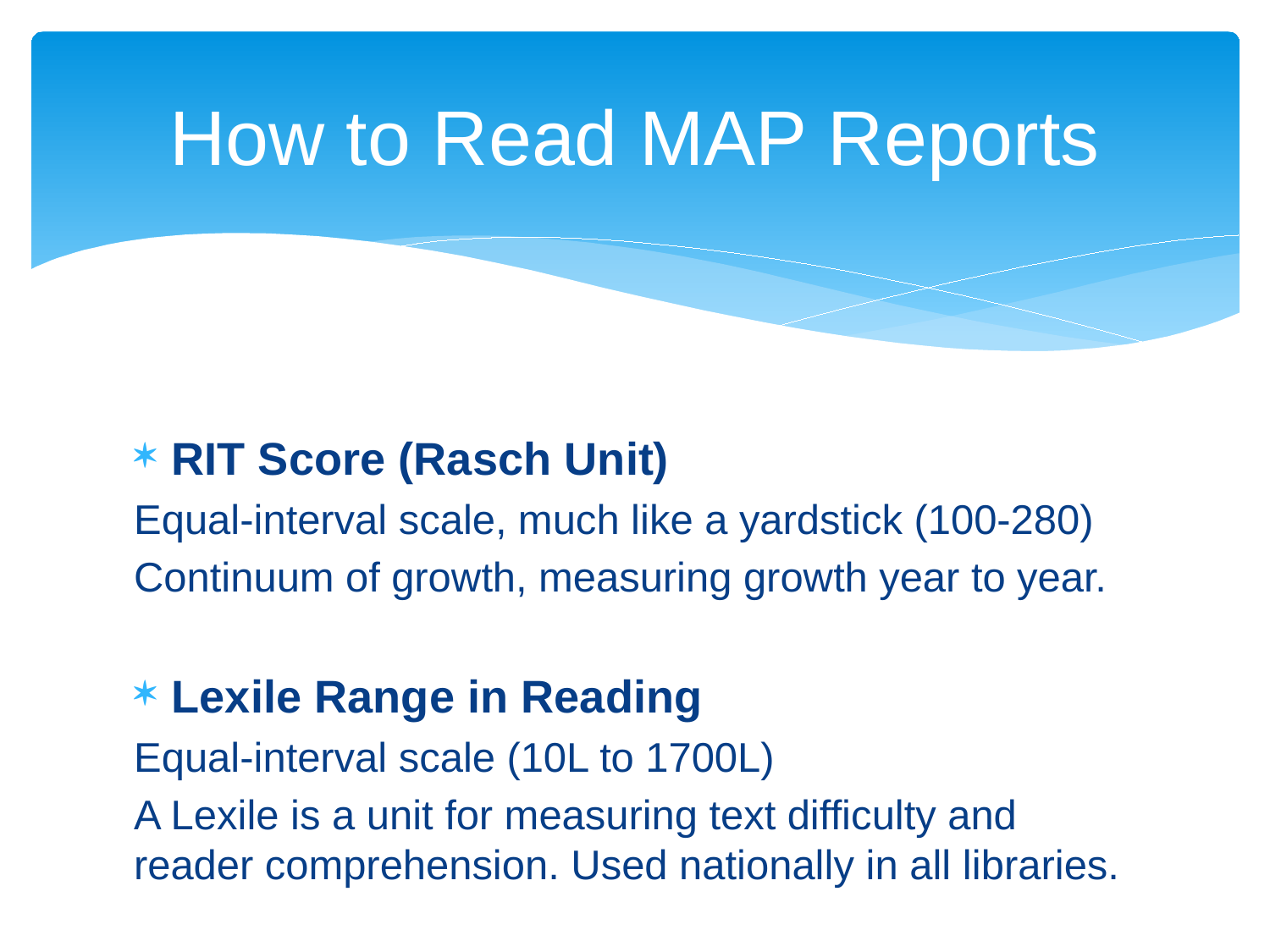

# How to Read MAP Reports

RIT Score (Rasch Unit)
Equal-interval scale, much like a yardstick (100-280)
Continuum of growth, measuring growth year to year.

Lexile Range in Reading
Equal-interval scale (10L to 1700L)
A Lexile is a unit for measuring text difficulty and reader comprehension. Used nationally in all libraries.